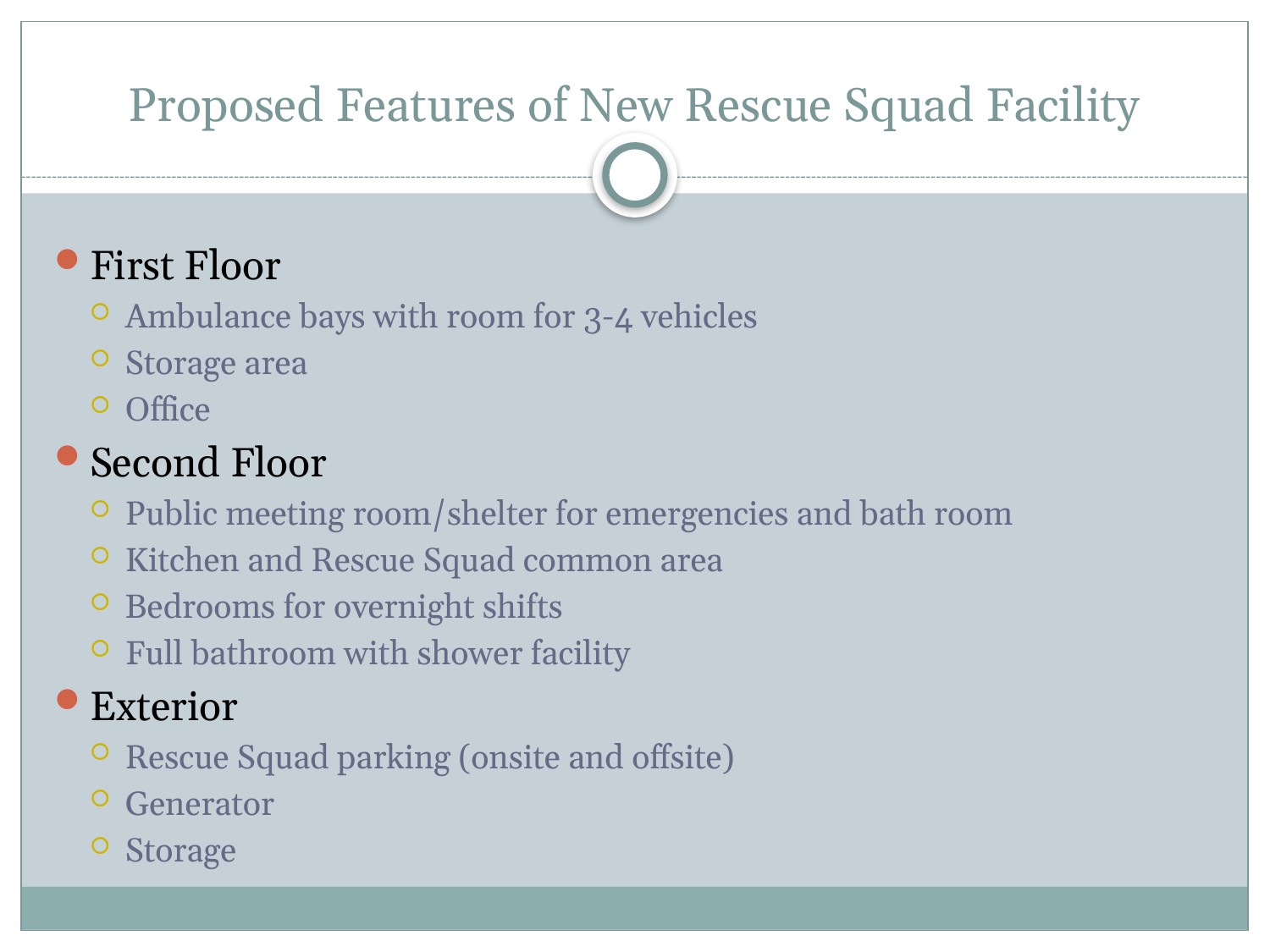

# Proposed Features of New Rescue Squad Facility
First Floor
Ambulance bays with room for 3-4 vehicles
Storage area
Office
Second Floor
Public meeting room/shelter for emergencies and bath room
Kitchen and Rescue Squad common area
Bedrooms for overnight shifts
Full bathroom with shower facility
Exterior
Rescue Squad parking (onsite and offsite)
Generator
Storage